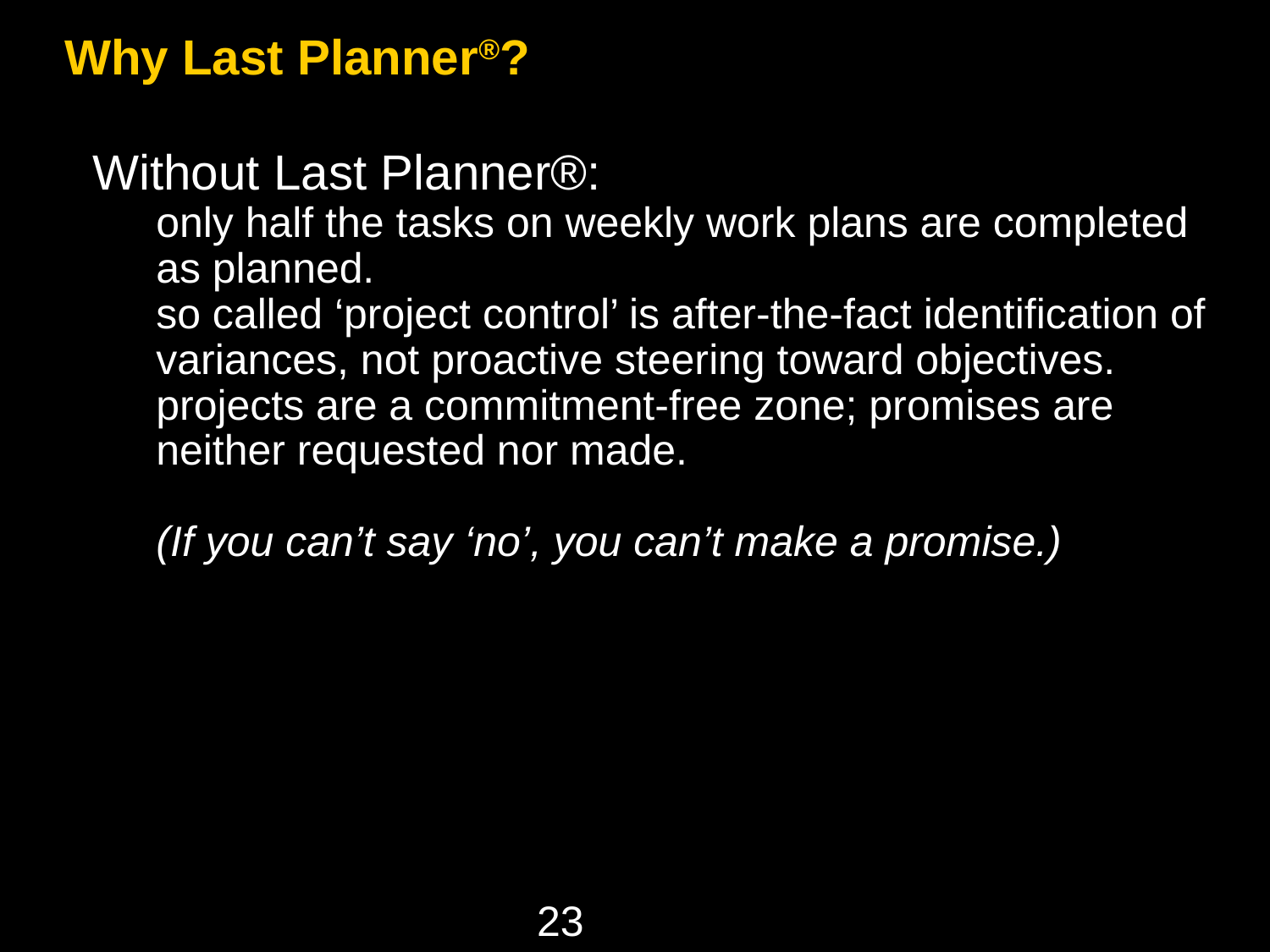

Why Last Planner®?
Without Last Planner®:
only half the tasks on weekly work plans are completed as planned.
so called ‘project control’ is after-the-fact identification of variances, not proactive steering toward objectives.
projects are a commitment-free zone; promises are neither requested nor made.

(If you can’t say ‘no’, you can’t make a promise.)